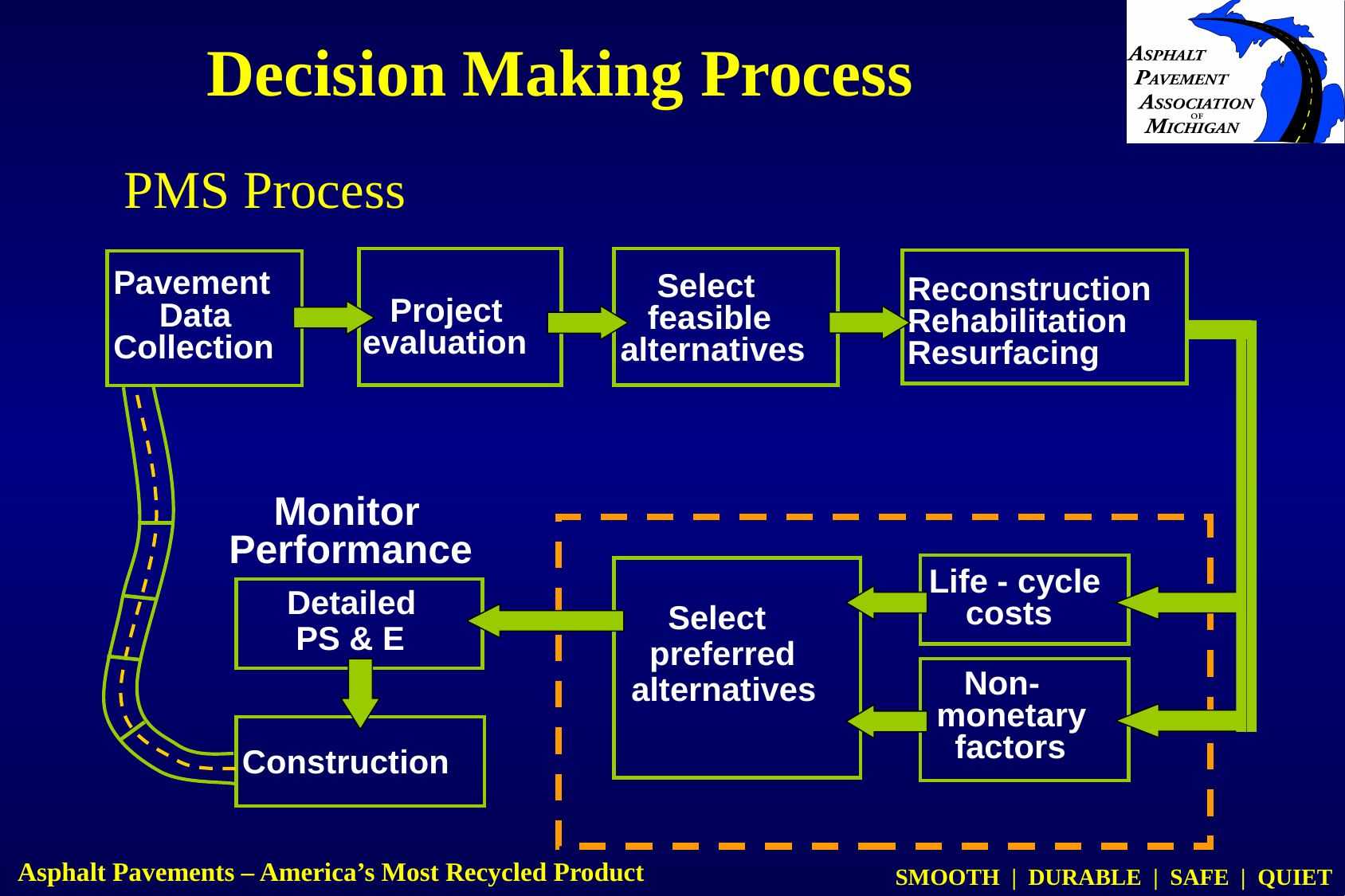

# Decision Making Process
PMS Process

Pavement
     Data
Collection
    Select
   feasible
alternatives
Reconstruction
Rehabilitation
Resurfacing

   Project
evaluation

    Monitor
Performance

Life - cycle
    costs

Detailed
 PS & E

    Select
  preferred
alternatives

    Non-
 monetary
   factors

Construction